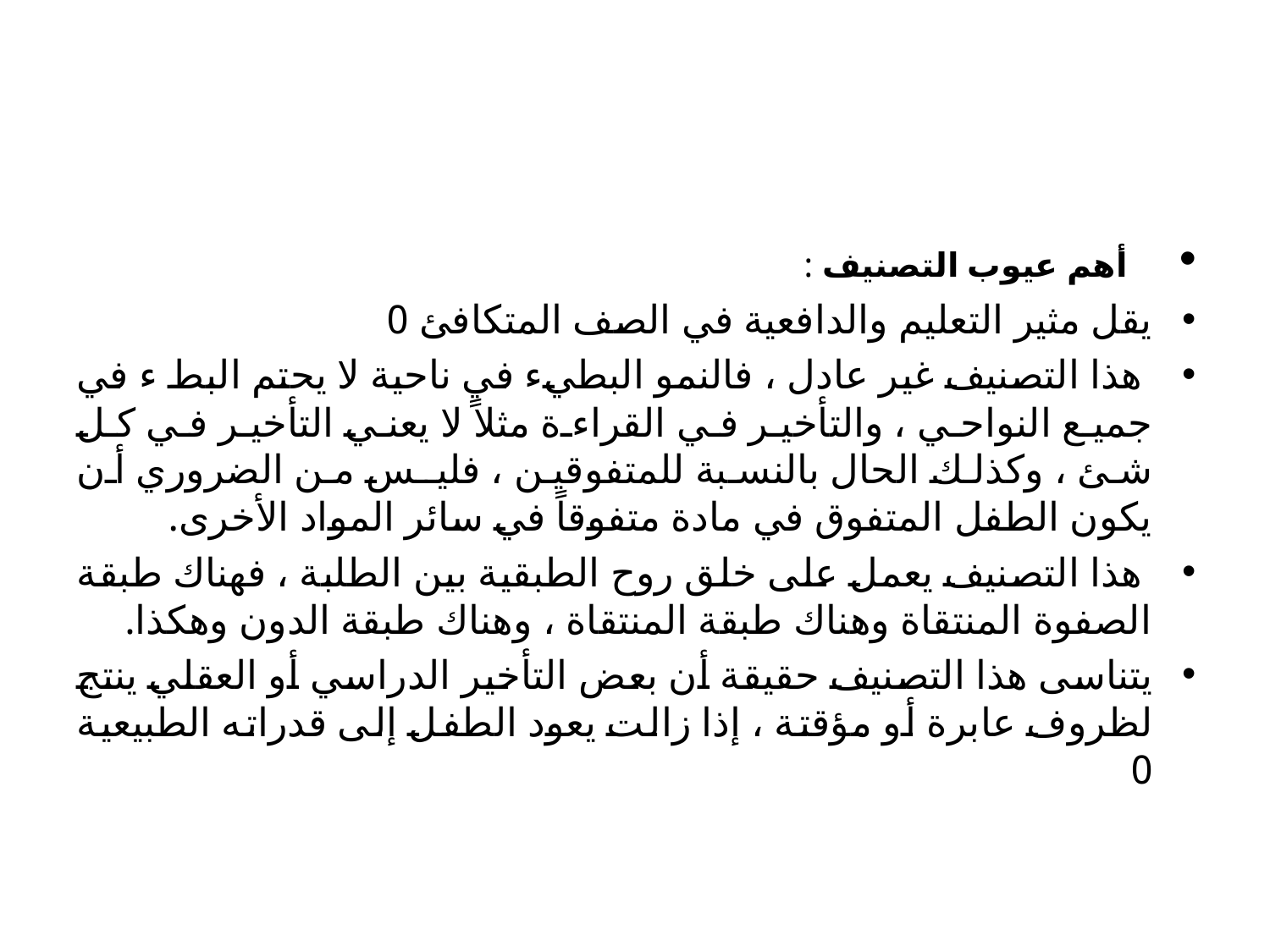

#
  أهم عيوب التصنيف :
يقل مثير التعليم والدافعية في الصف المتكافئ 0
 هذا التصنيف غير عادل ، فالنمو البطيء في ناحية لا يحتم البط ء في جميع النواحي ، والتأخير في القراءة مثلاً لا يعني التأخير في كل شئ ، وكذلك الحال بالنسبة للمتفوقين ، فليـس من الضروري أن يكون الطفل المتفوق في مادة متفوقاً في سائر المواد الأخرى.
 هذا التصنيف يعمل على خلق روح الطبقية بين الطلبة ، فهناك طبقة الصفوة المنتقاة وهناك طبقة المنتقاة ، وهناك طبقة الدون وهكذا.
يتناسى هذا التصنيف حقيقة أن بعض التأخير الدراسي أو العقلي ينتج لظروف عابرة أو مؤقتة ، إذا زالت يعود الطفل إلى قدراته الطبيعية 0